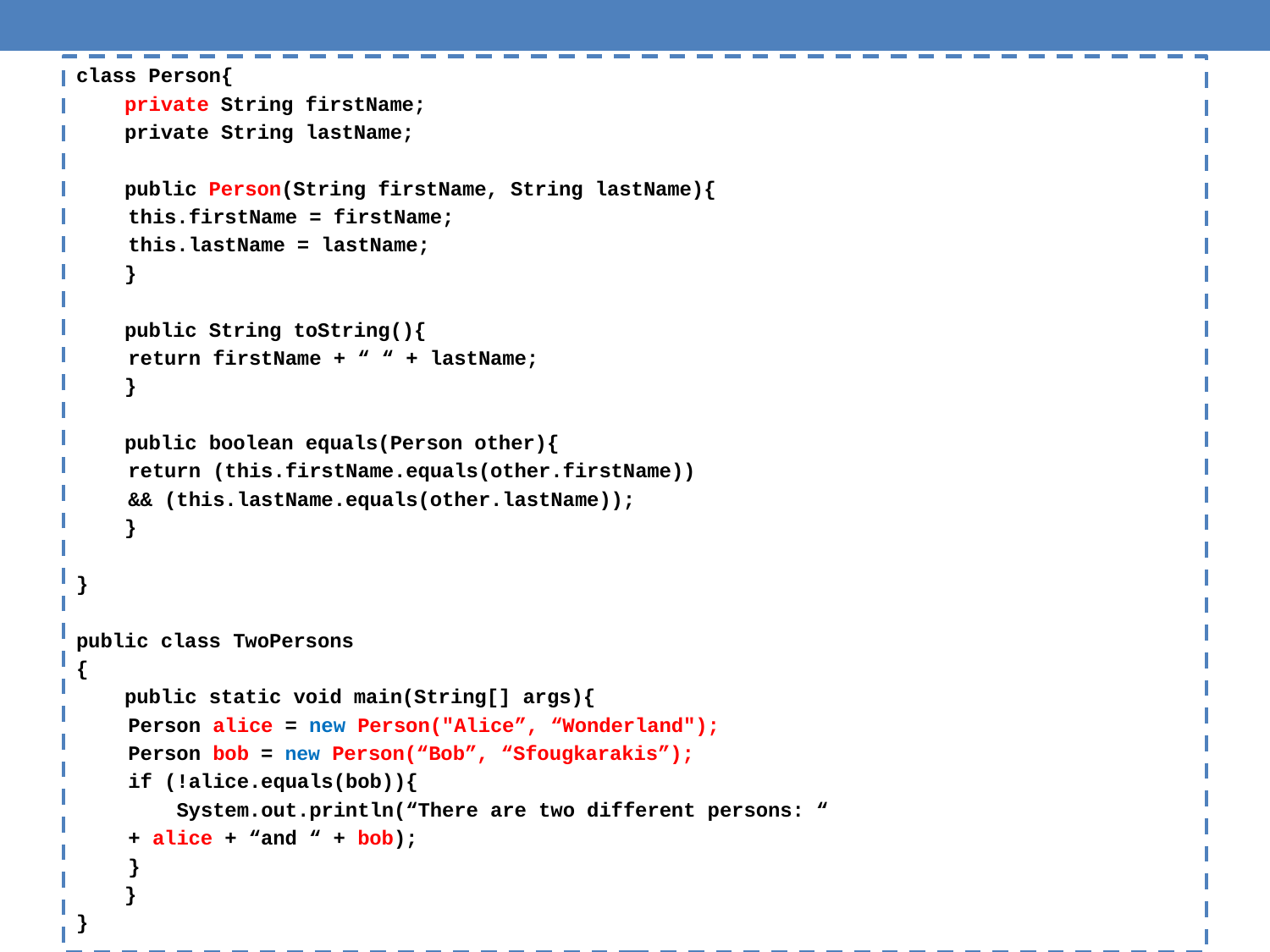

class Person{
    private String firstName;
    private String lastName;

    public Person(String firstName, String lastName){
	this.firstName = firstName;
	this.lastName = lastName;
    }

    public String toString(){
	return firstName + “ “ + lastName;
    }

    public boolean equals(Person other){
	return (this.firstName.equals(other.firstName))
		&& (this.lastName.equals(other.lastName));
    }

}

public class TwoPersons
{
    public static void main(String[] args){
	Person alice = new Person("Alice”, “Wonderland");
	Person bob = new Person(“Bob”, “Sfougkarakis”);
	if (!alice.equals(bob)){
	    System.out.println(“There are two different persons: “
						+ alice + “and “ + bob);
	}
    }
}